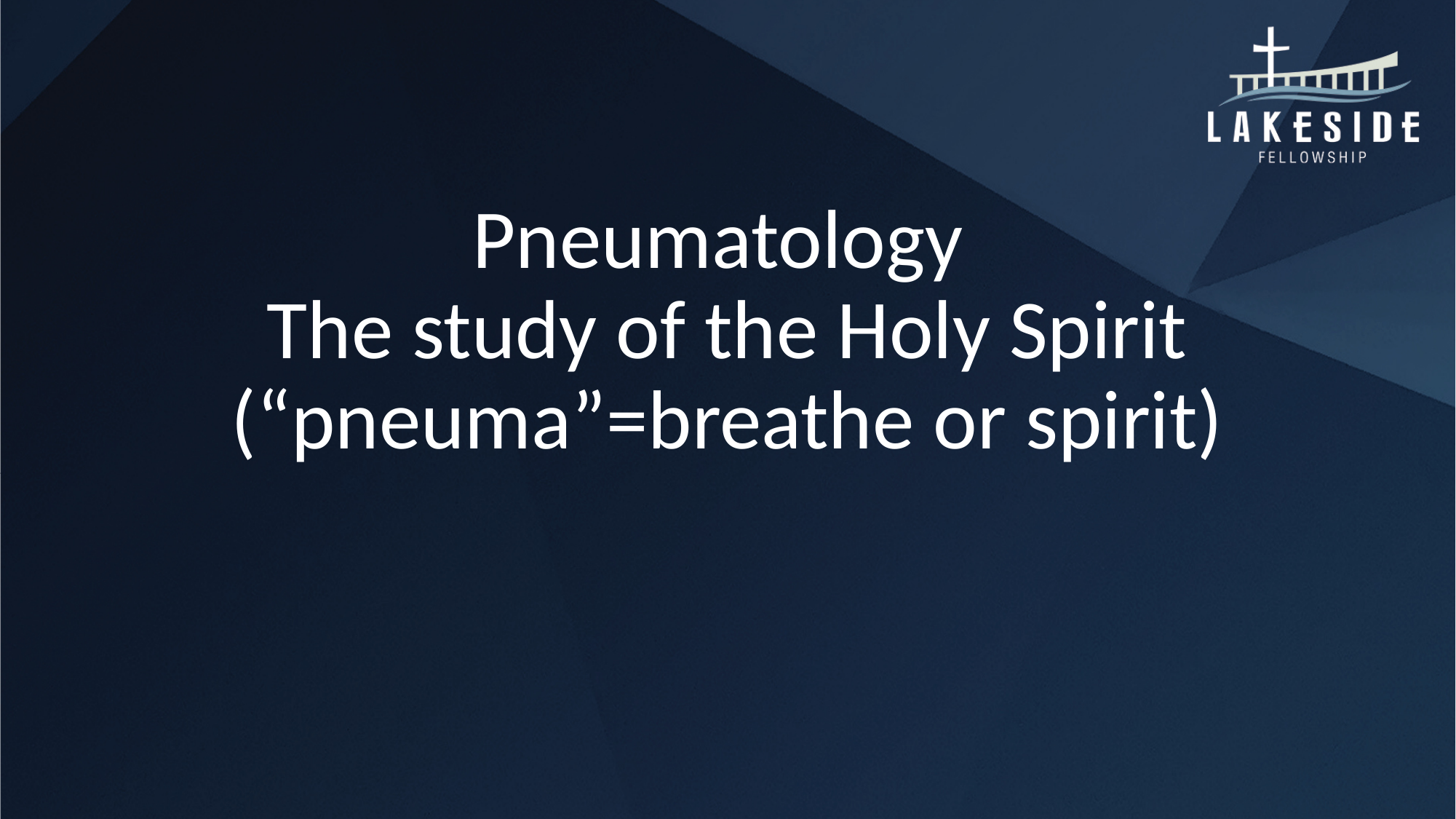

# Pneumatology The study of the Holy Spirit (“pneuma”=breathe or spirit)